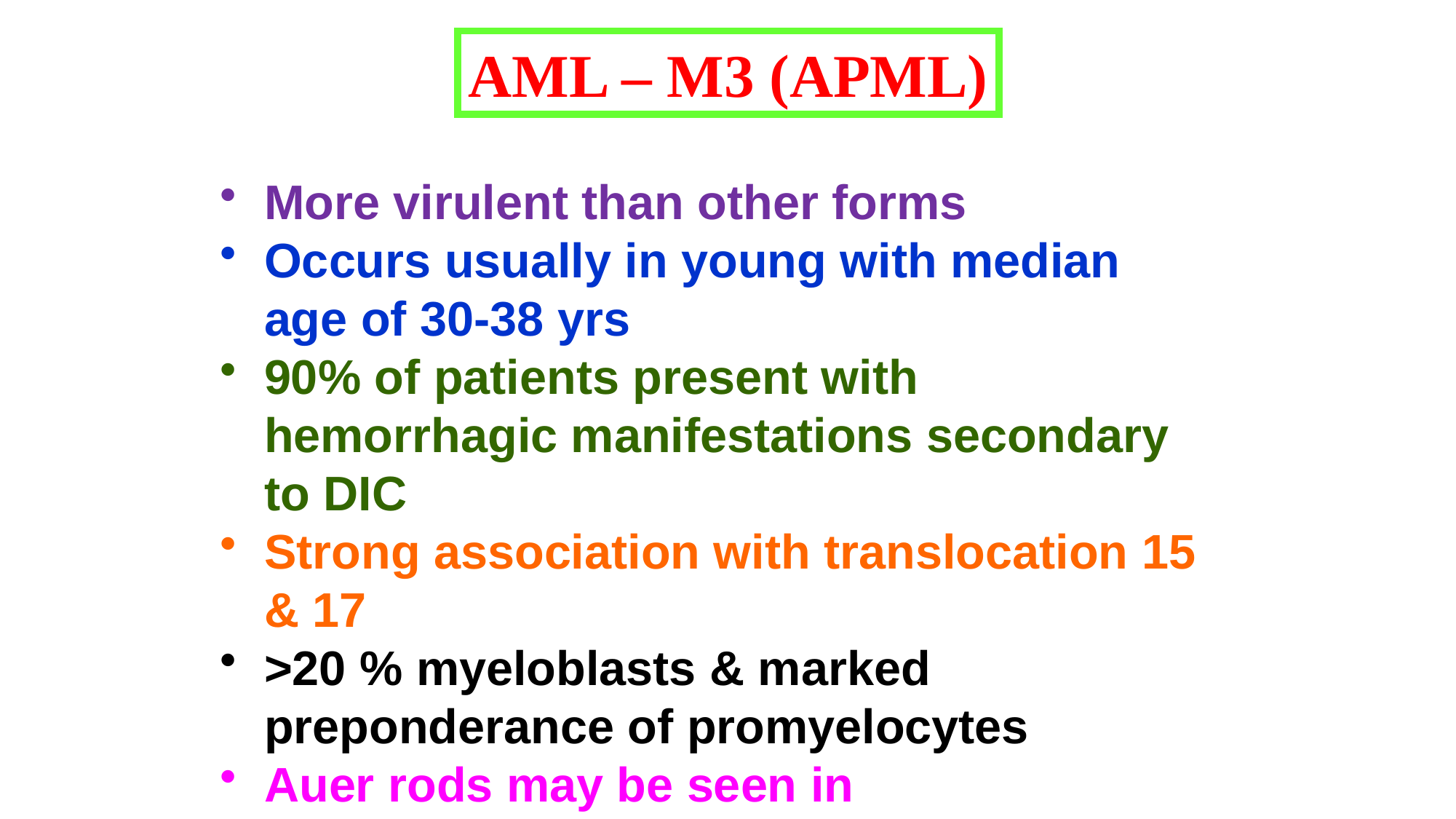

AML – M3 (APML)
More virulent than other forms
Occurs usually in young with median age of 30-38 yrs
90% of patients present with  hemorrhagic manifestations secondary to DIC
Strong association with translocation 15 & 17
>20 % myeloblasts & marked preponderance of promyelocytes
Auer rods may be seen in bundles(Faggots)